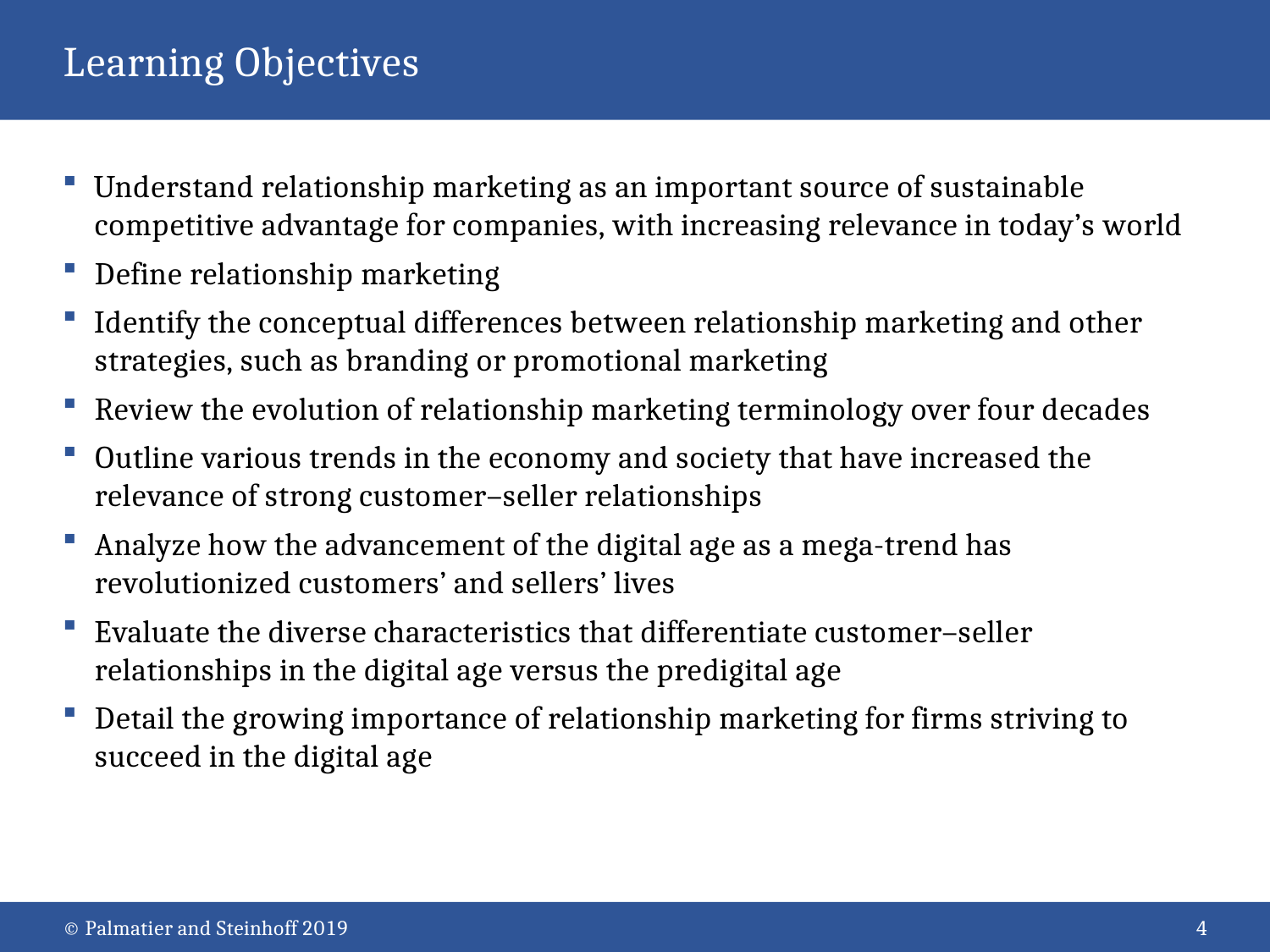

# Learning Objectives
Understand relationship marketing as an important source of sustainable competitive advantage for companies, with increasing relevance in today’s world
Define relationship marketing
Identify the conceptual differences between relationship marketing and other strategies, such as branding or promotional marketing
Review the evolution of relationship marketing terminology over four decades
Outline various trends in the economy and society that have increased the relevance of strong customer–seller relationships
Analyze how the advancement of the digital age as a mega-trend has revolutionized customers’ and sellers’ lives
Evaluate the diverse characteristics that differentiate customer–seller relationships in the digital age versus the predigital age
Detail the growing importance of relationship marketing for firms striving to succeed in the digital age
© Palmatier and Steinhoff 2019
4